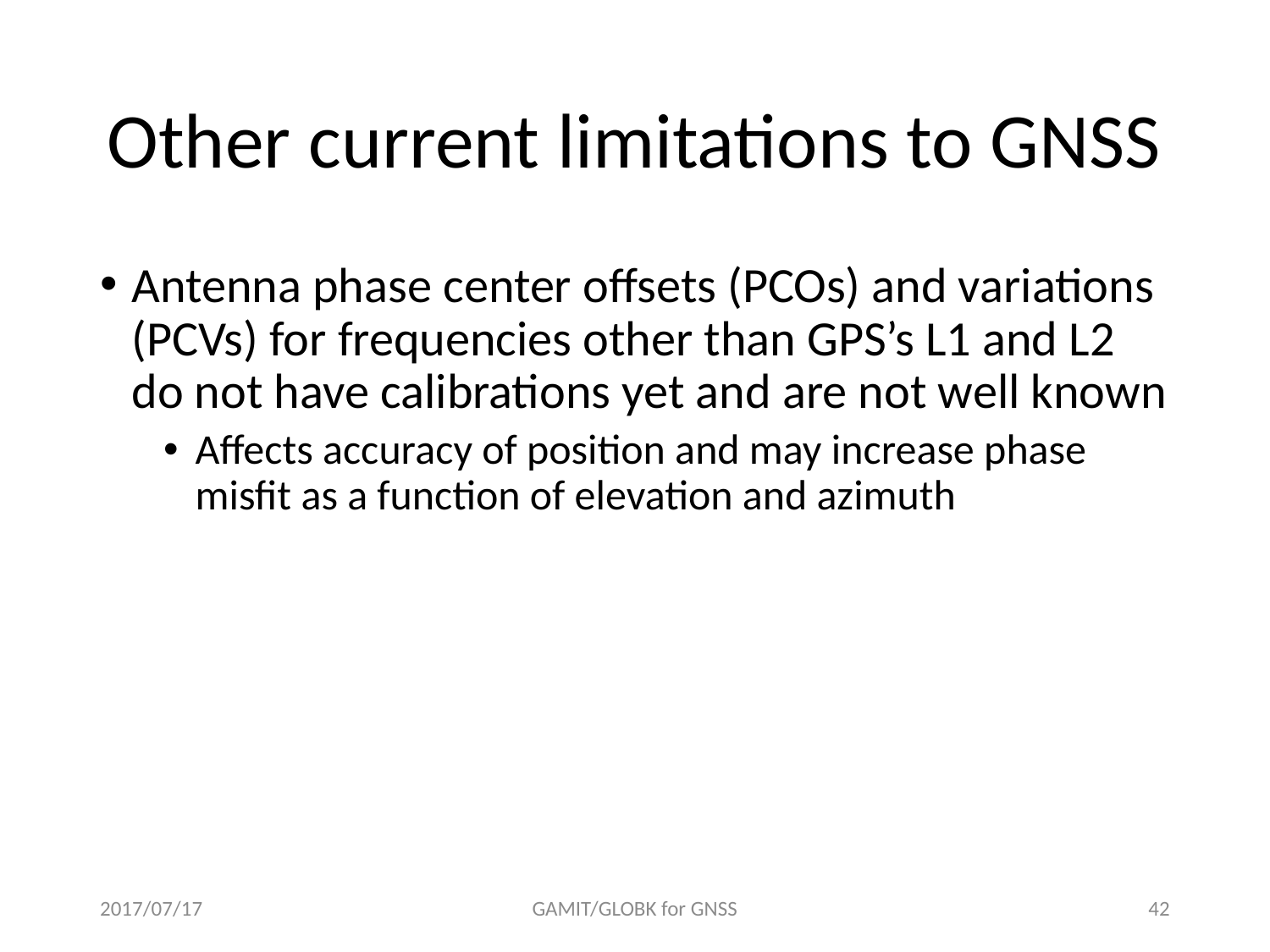

# Other current limitations to GNSS
Antenna phase center offsets (PCOs) and variations (PCVs) for frequencies other than GPS’s L1 and L2 do not have calibrations yet and are not well known
Affects accuracy of position and may increase phase misfit as a function of elevation and azimuth

2017/07/17
GAMIT/GLOBK for GNSS
42